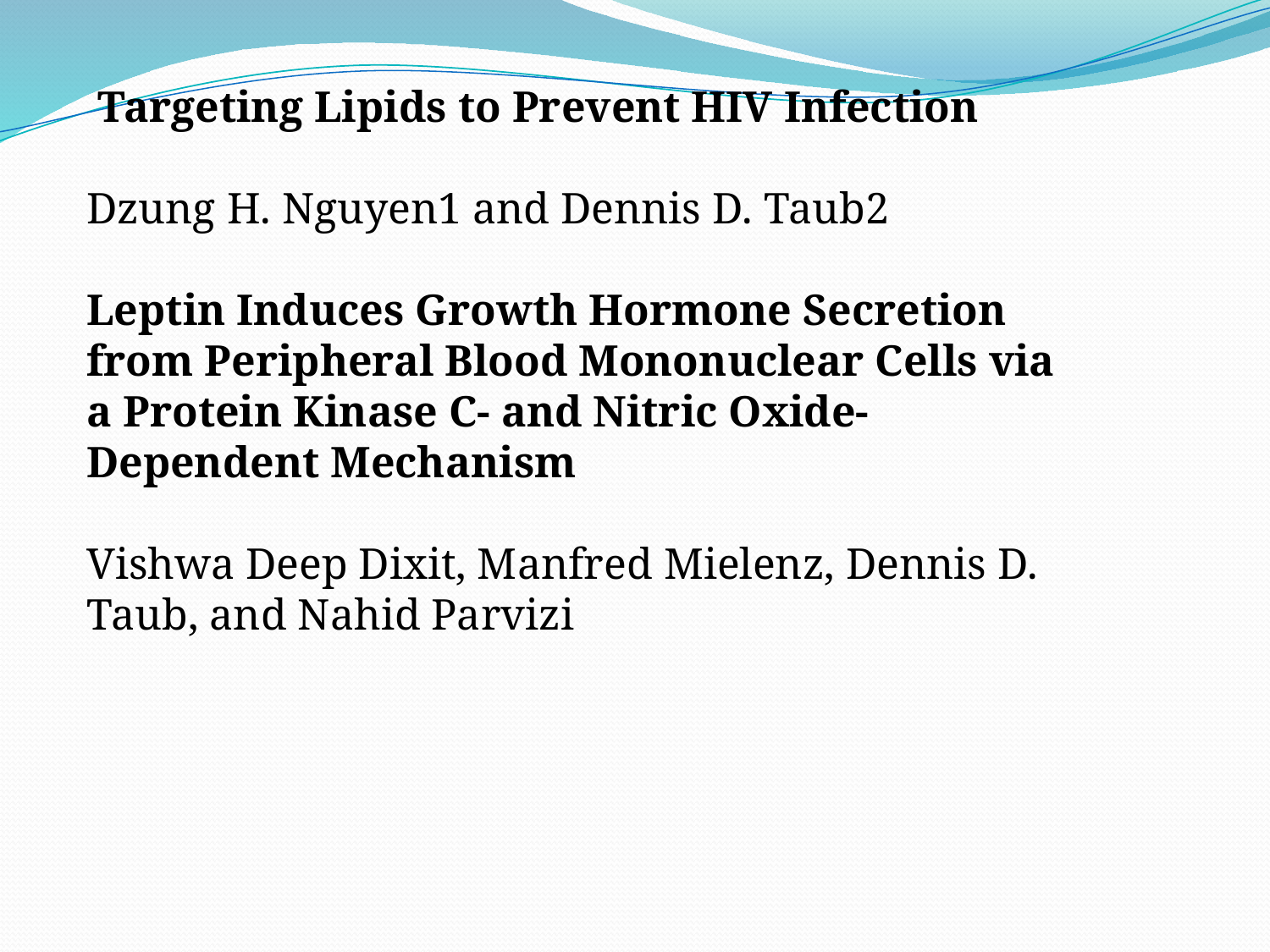

Targeting Lipids to Prevent HIV Infection

Dzung H. Nguyen1 and Dennis D. Taub2

Leptin Induces Growth Hormone Secretion from Peripheral Blood Mononuclear Cells via a Protein Kinase C- and Nitric Oxide-Dependent Mechanism

Vishwa Deep Dixit, Manfred Mielenz, Dennis D. Taub, and Nahid Parvizi